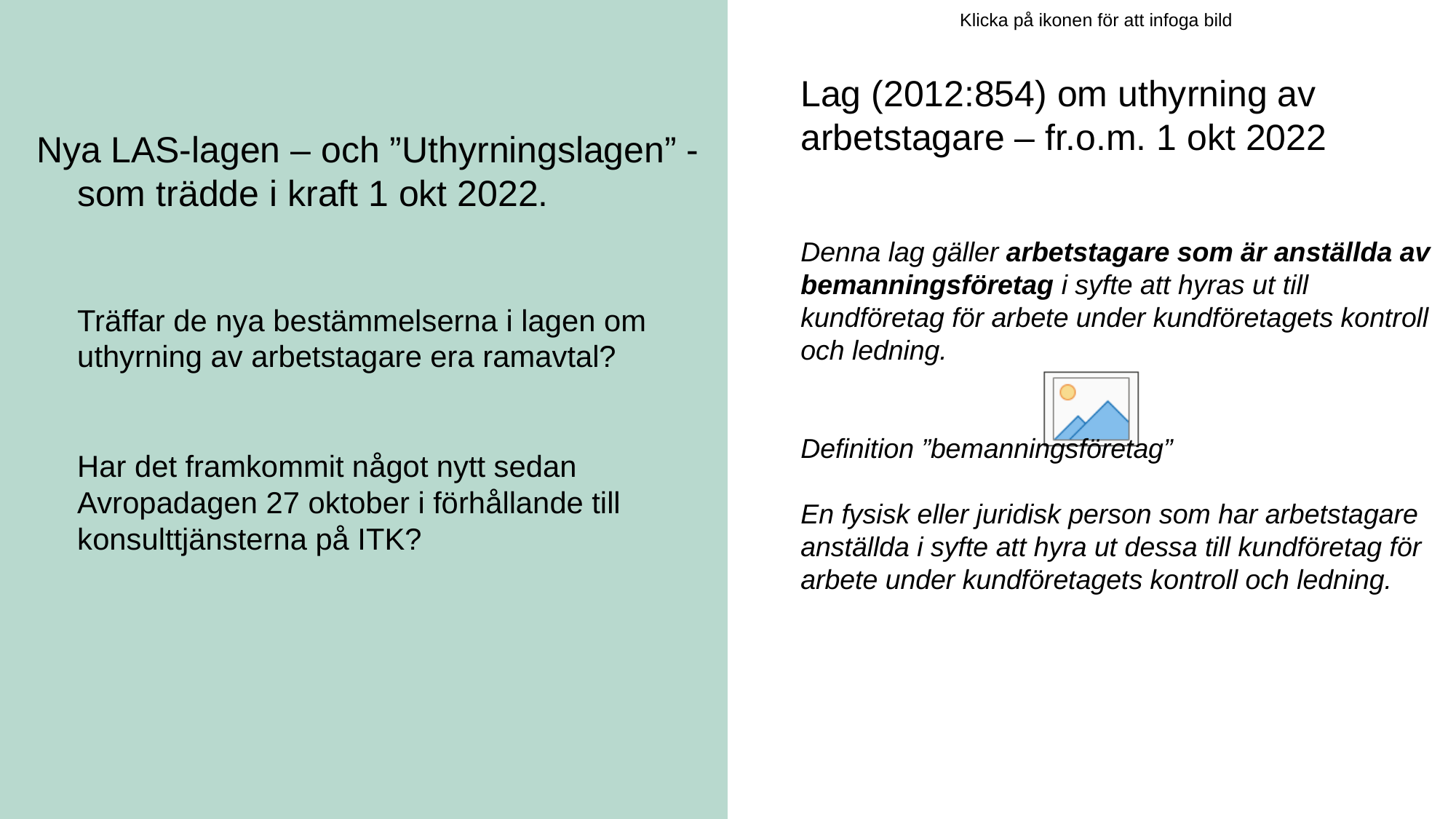

Lag (2012:854) om uthyrning av arbetstagare – fr.o.m. 1 okt 2022

Denna lag gäller arbetstagare som är anställda av bemanningsföretag i syfte att hyras ut till kundföretag för arbete under kundföretagets kontroll och ledning.

Definition ”bemanningsföretag”

En fysisk eller juridisk person som har arbetstagare anställda i syfte att hyra ut dessa till kundföretag för arbete under kundföretagets kontroll och ledning.

# Nya LAS-lagen – och ”Uthyrningslagen” - som trädde i kraft 1 okt 2022. Träffar de nya bestämmelserna i lagen om uthyrning av arbetstagare era ramavtal? Har det framkommit något nytt sedan Avropadagen 27 oktober i förhållande till konsulttjänsterna på ITK?